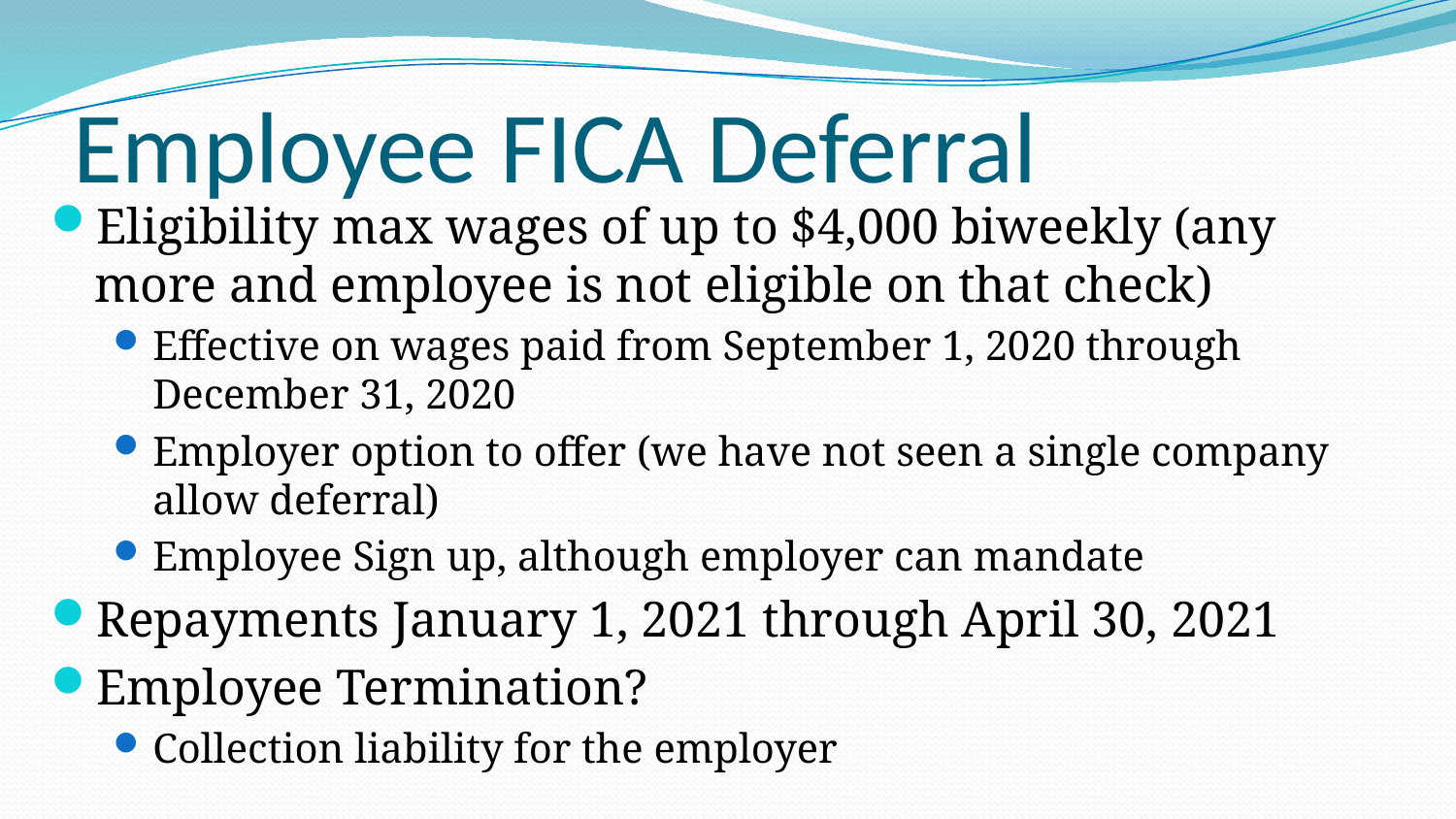

# Employee FICA Deferral
Eligibility max wages of up to $4,000 biweekly (any more and employee is not eligible on that check)
Effective on wages paid from September 1, 2020 through December 31, 2020
Employer option to offer (we have not seen a single company allow deferral)
Employee Sign up, although employer can mandate
Repayments January 1, 2021 through April 30, 2021
Employee Termination?
Collection liability for the employer